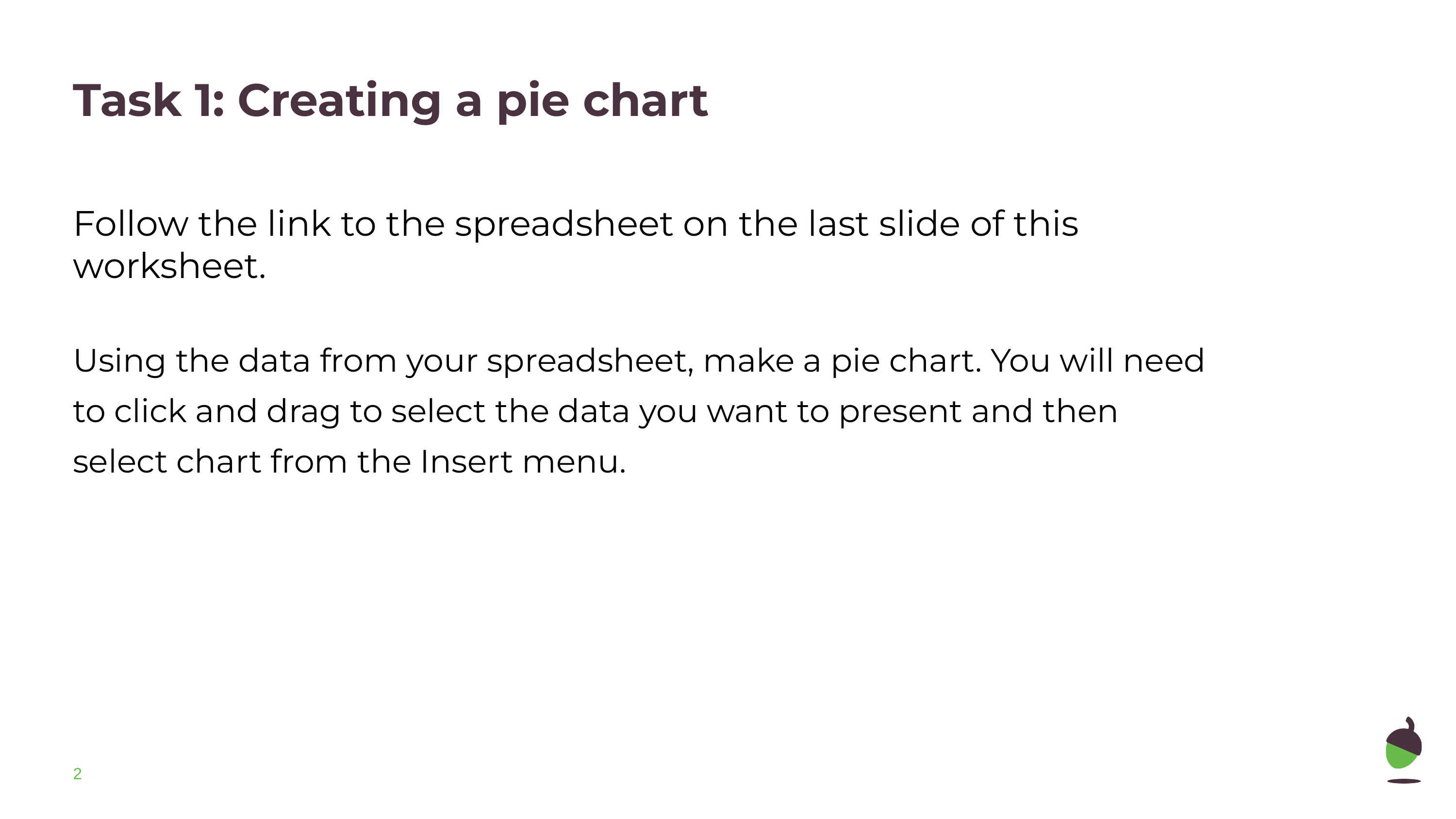

# Task 1: Creating a pie chart
Follow the link to the spreadsheet on the last slide of this worksheet.

Using the data from your spreadsheet, make a pie chart. You will need to click and drag to select the data you want to present and then select chart from the Insert menu.
2